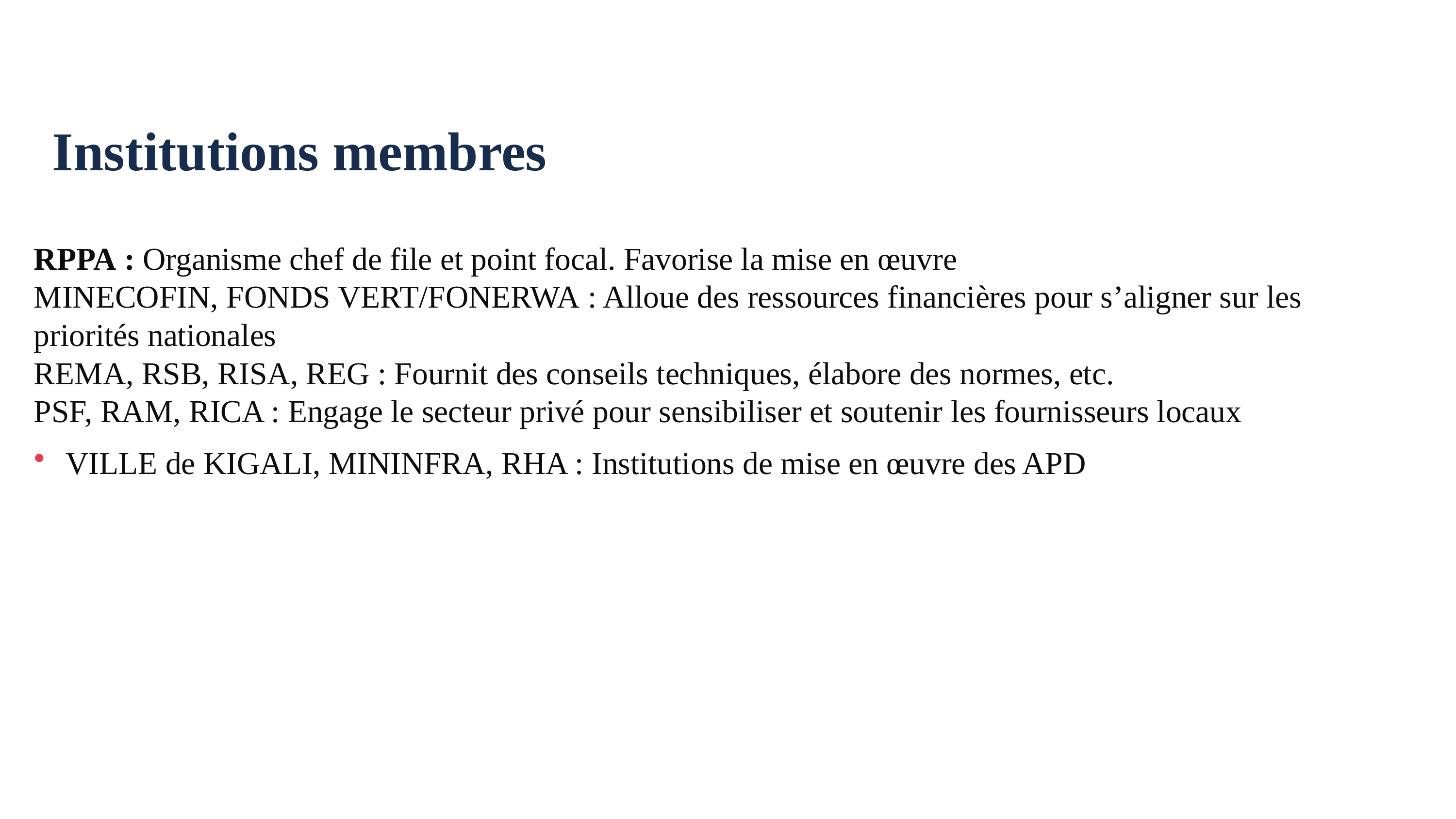

Institutions membres
RPPA : Organisme chef de file et point focal. Favorise la mise en œuvre
MINECOFIN, FONDS VERT/FONERWA : Alloue des ressources financières pour s’aligner sur les priorités nationales
REMA, RSB, RISA, REG : Fournit des conseils techniques, élabore des normes, etc.
PSF, RAM, RICA : Engage le secteur privé pour sensibiliser et soutenir les fournisseurs locaux
VILLE de KIGALI, MININFRA, RHA : Institutions de mise en œuvre des APD